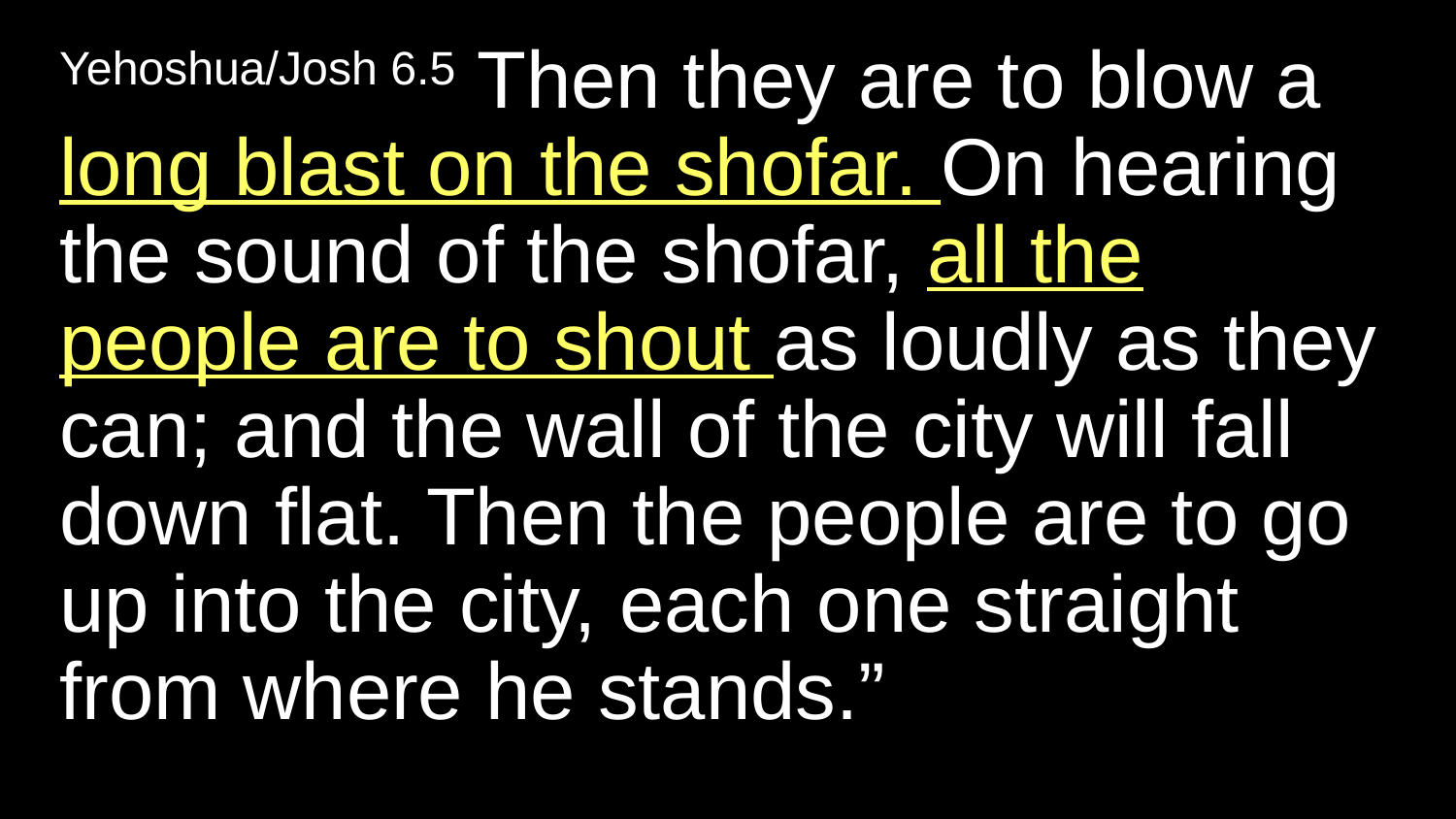

Yehoshua/Josh 6.5 Then they are to blow a long blast on the shofar. On hearing the sound of the shofar, all the people are to shout as loudly as they can; and the wall of the city will fall down flat. Then the people are to go up into the city, each one straight from where he stands.”